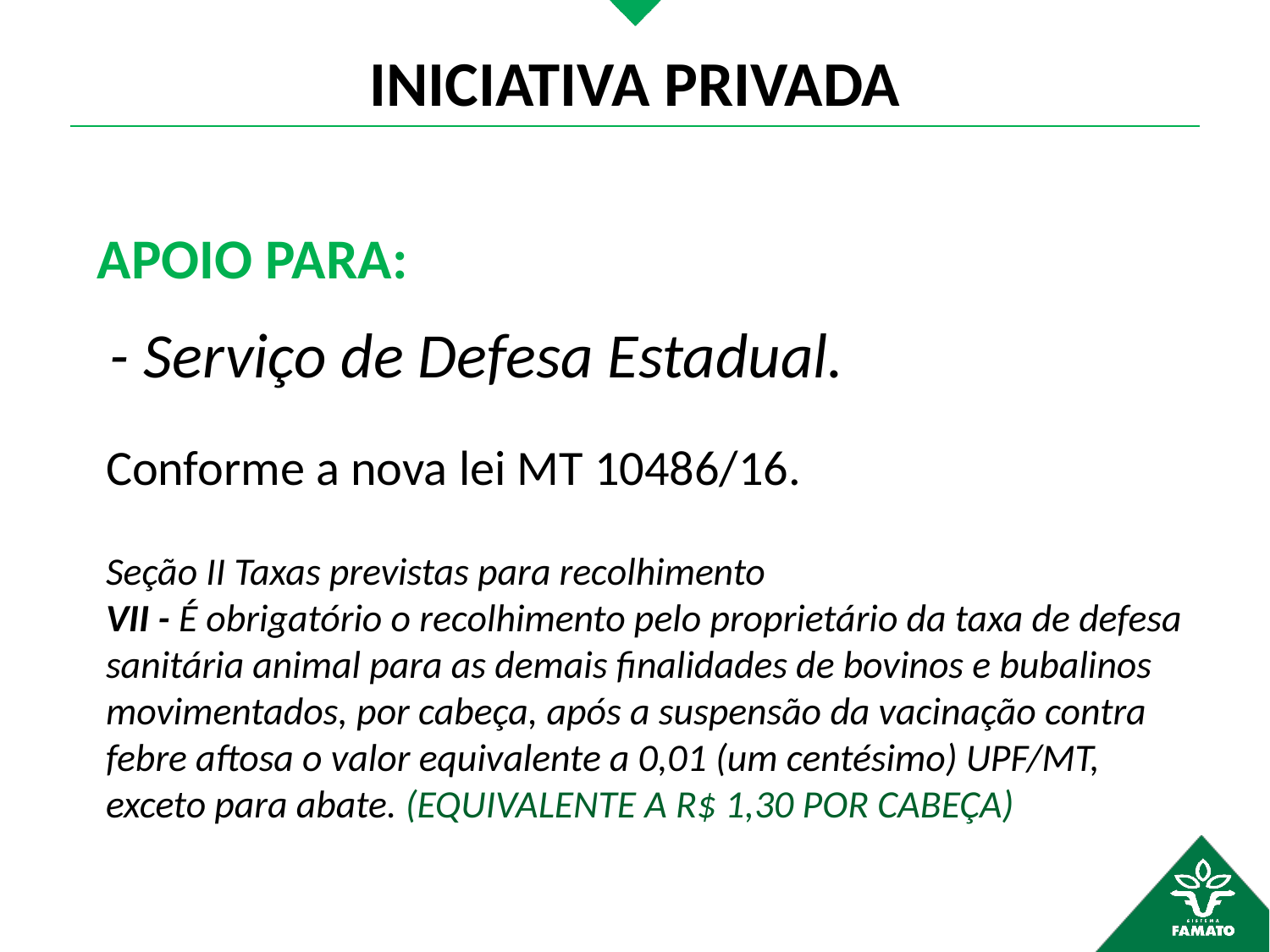

INICIATIVA PRIVADA
APOIO PARA:
- Serviço de Defesa Estadual.
Conforme a nova lei MT 10486/16.

Seção II Taxas previstas para recolhimento
VII - É obrigatório o recolhimento pelo proprietário da taxa de defesa sanitária animal para as demais finalidades de bovinos e bubalinos movimentados, por cabeça, após a suspensão da vacinação contra febre aftosa o valor equivalente a 0,01 (um centésimo) UPF/MT, exceto para abate. (EQUIVALENTE A R$ 1,30 POR CABEÇA)